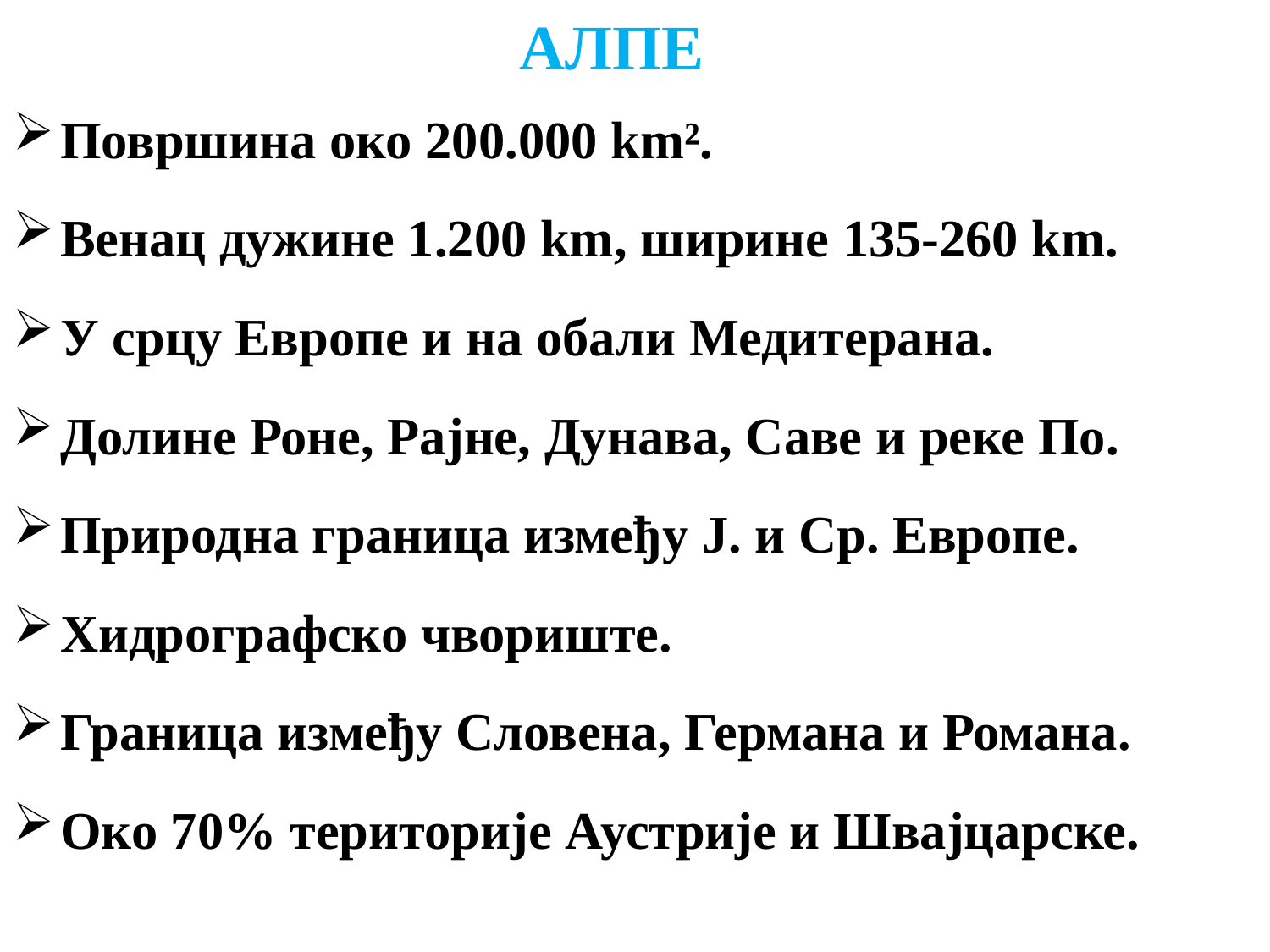

АЛПЕ
# Површина око 200.000 km².

Венац дужине 1.200 km, ширине 135-260 km.

У срцу Европе и на обали Медитерана.

Долине Роне, Рајне, Дунава, Саве и реке По.

Природна граница између Ј. и Ср. Европе.

Хидрографско чвориште.

Граница између Словена, Германа и Романа.

Око 70% територије Аустрије и Швајцарске.